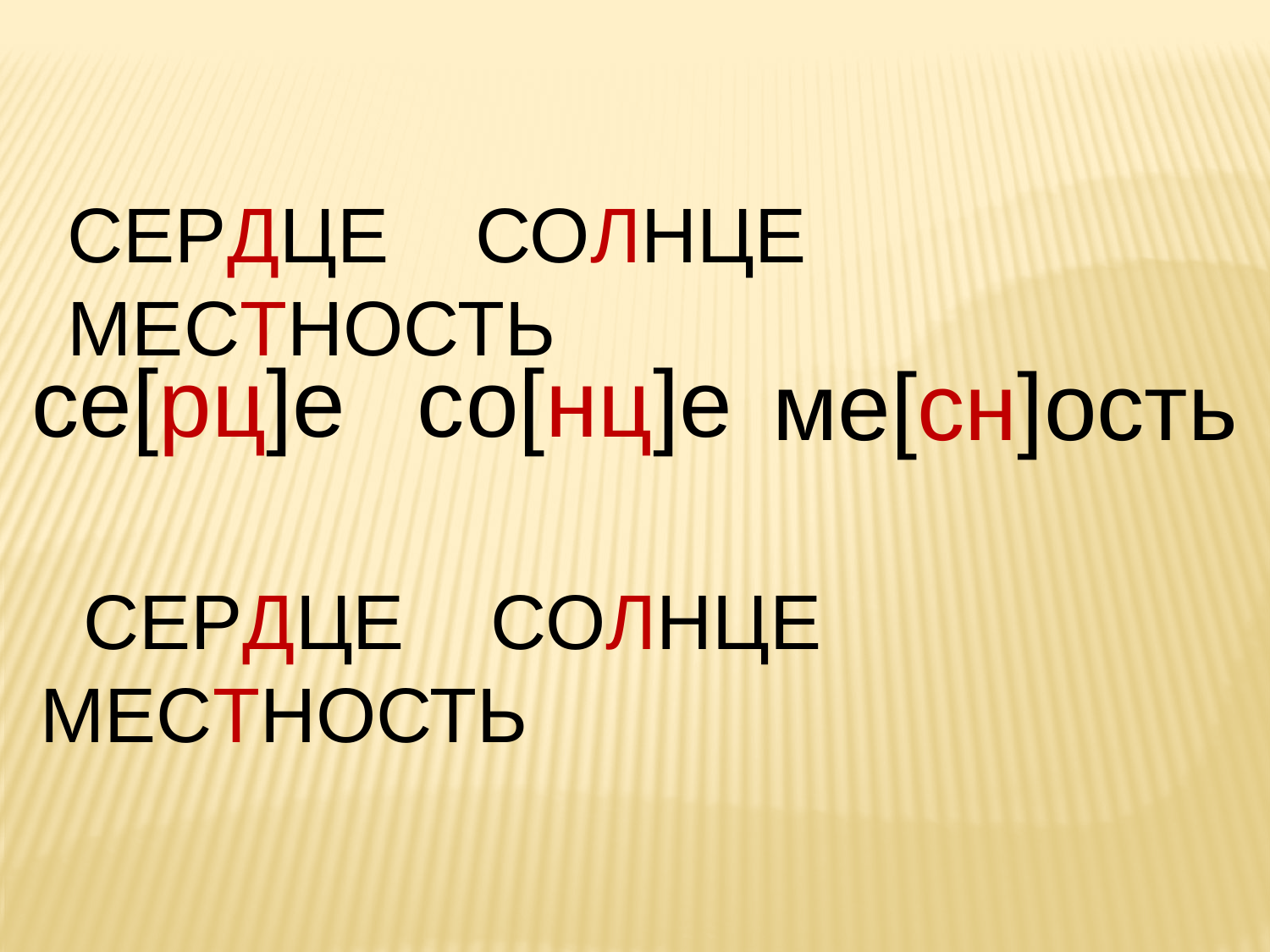

СЕРДЦЕ    СОЛНЦЕ    МЕСТНОСТЬ
се[рц]е
со[нц]е
ме[сн]ость
  СЕРДЦЕ    СОЛНЦЕ    МЕСТНОСТЬ